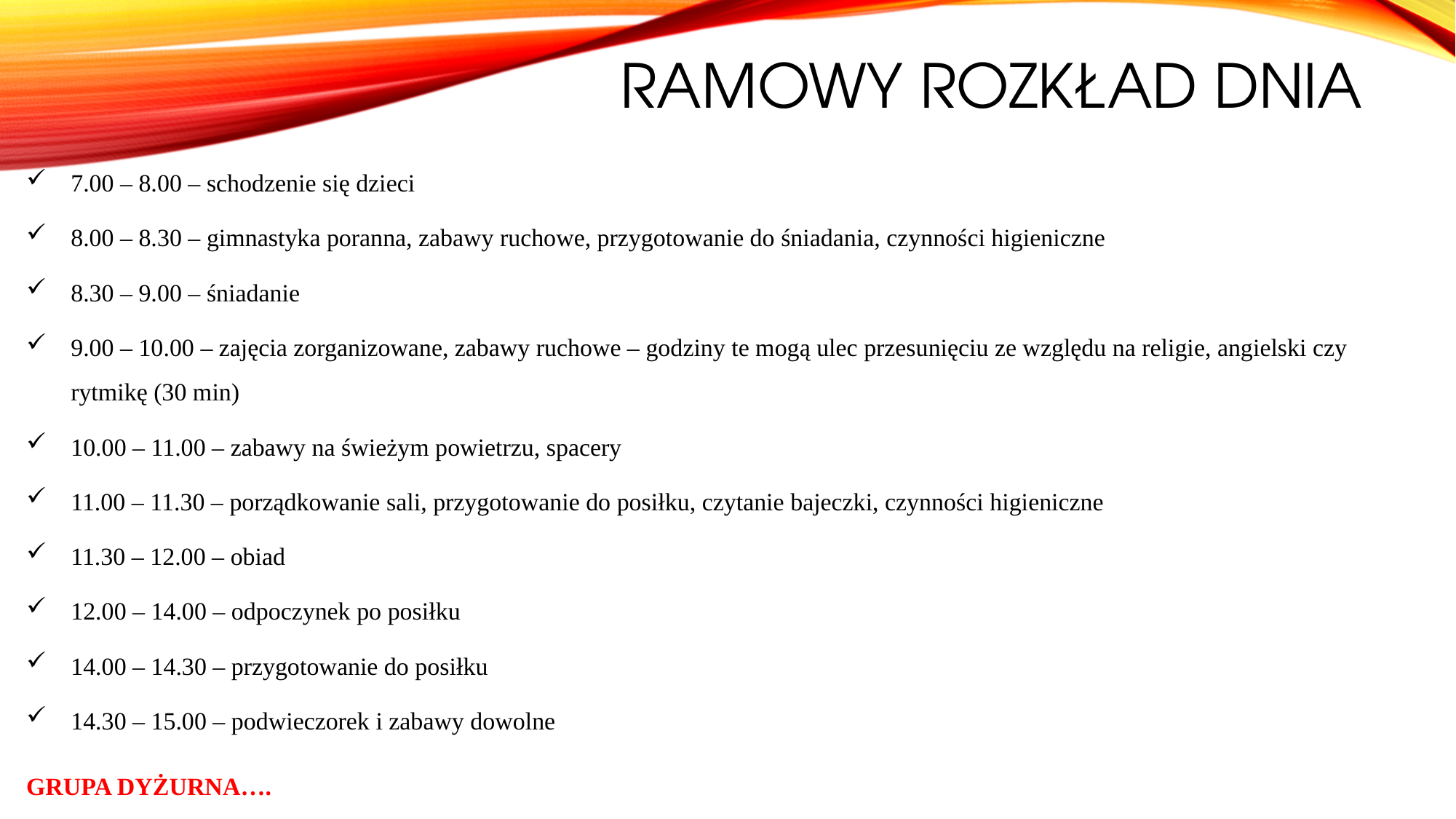

# Ramowy rozkład dnia
7.00 – 8.00 – schodzenie się dzieci
8.00 – 8.30 – gimnastyka poranna, zabawy ruchowe, przygotowanie do śniadania, czynności higieniczne
8.30 – 9.00 – śniadanie
9.00 – 10.00 – zajęcia zorganizowane, zabawy ruchowe – godziny te mogą ulec przesunięciu ze względu na religie, angielski czy rytmikę (30 min)
10.00 – 11.00 – zabawy na świeżym powietrzu, spacery
11.00 – 11.30 – porządkowanie sali, przygotowanie do posiłku, czytanie bajeczki, czynności higieniczne
11.30 – 12.00 – obiad
12.00 – 14.00 – odpoczynek po posiłku
14.00 – 14.30 – przygotowanie do posiłku
14.30 – 15.00 – podwieczorek i zabawy dowolne
GRUPA DYŻURNA….